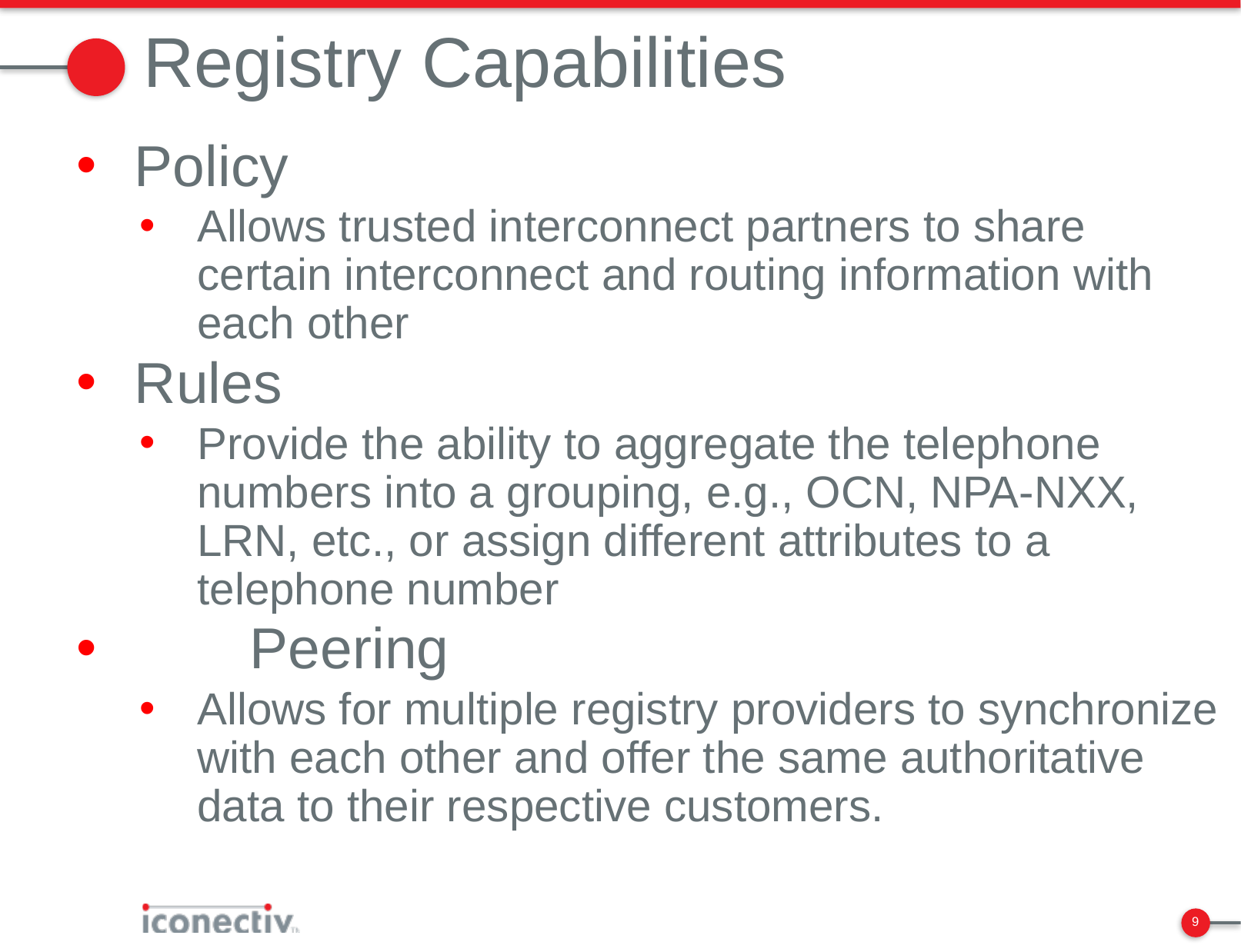

# Registry Capabilities
Policy
Allows trusted interconnect partners to share certain interconnect and routing information with each other
Rules
Provide the ability to aggregate the telephone numbers into a grouping, e.g., OCN, NPA-NXX, LRN, etc., or assign different attributes to a telephone number
	Peering
Allows for multiple registry providers to synchronize with each other and offer the same authoritative data to their respective customers.